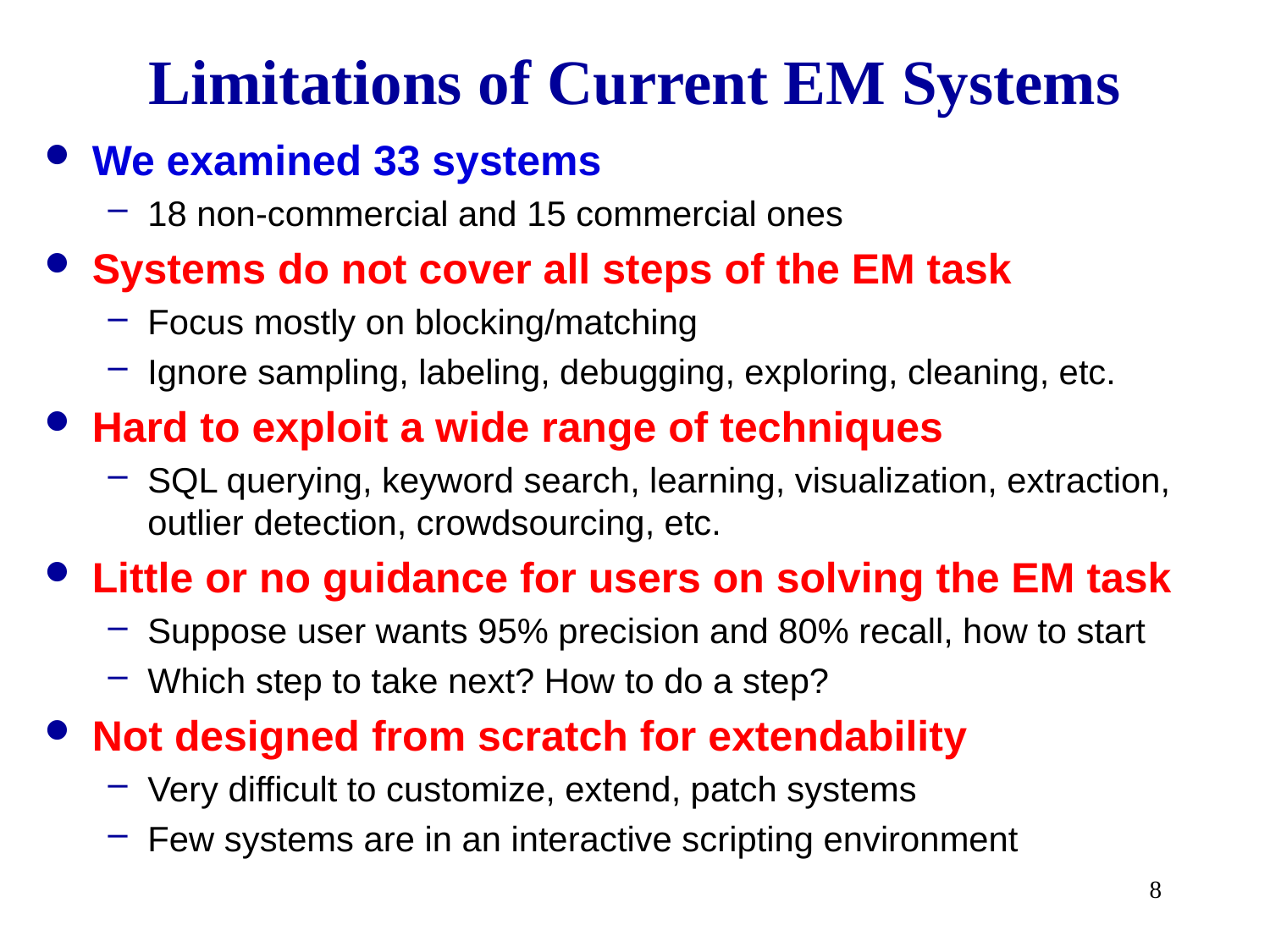

# Limitations of Current EM Systems
We examined 33 systems
18 non-commercial and 15 commercial ones
Systems do not cover all steps of the EM task
Focus mostly on blocking/matching
Ignore sampling, labeling, debugging, exploring, cleaning, etc.
Hard to exploit a wide range of techniques
SQL querying, keyword search, learning, visualization, extraction, outlier detection, crowdsourcing, etc.
Little or no guidance for users on solving the EM task
Suppose user wants 95% precision and 80% recall, how to start
Which step to take next? How to do a step?
Not designed from scratch for extendability
Very difficult to customize, extend, patch systems
Few systems are in an interactive scripting environment

8